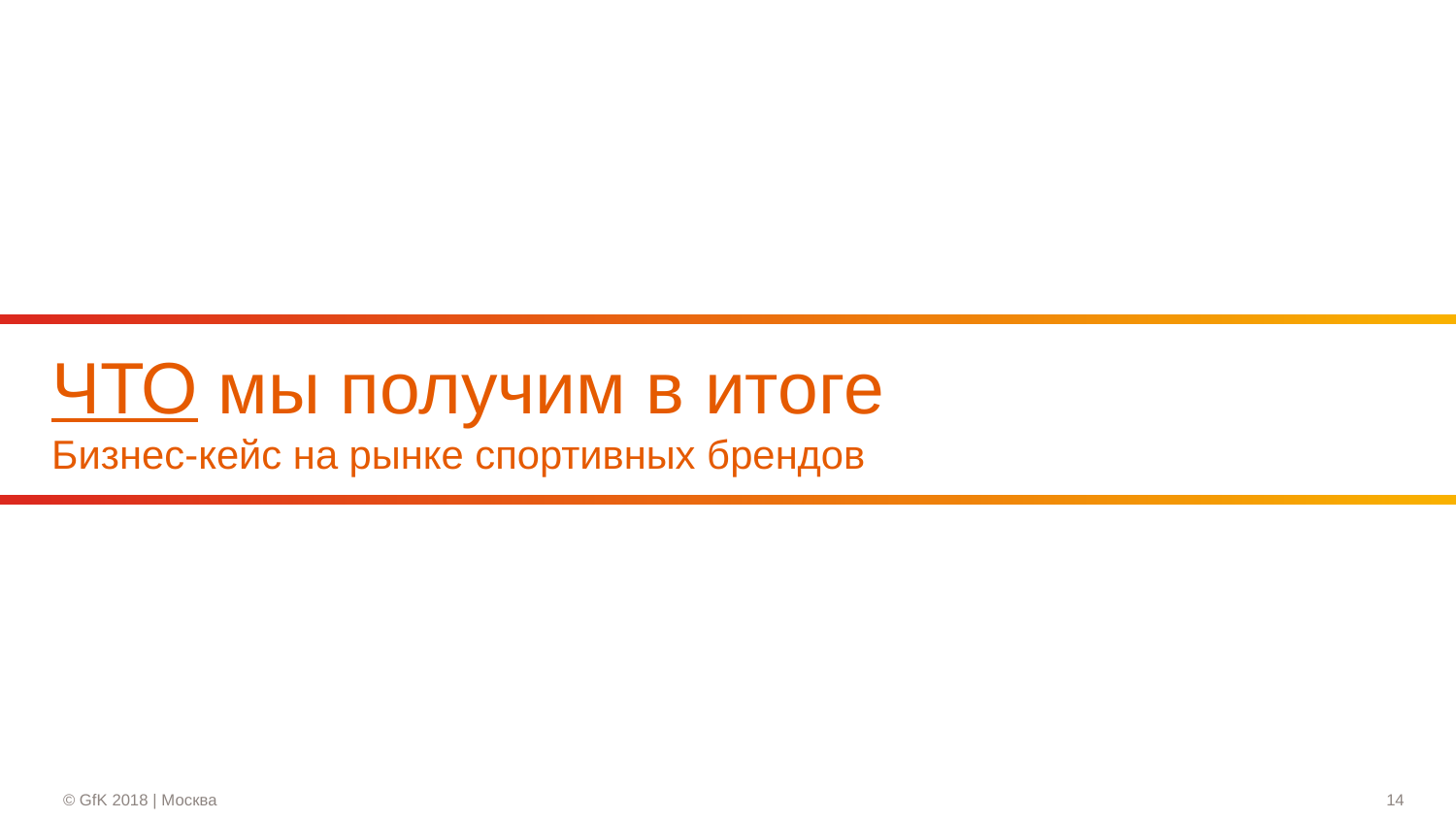

# ЧТО мы получим в итоге Бизнес-кейс на рынке спортивных брендов